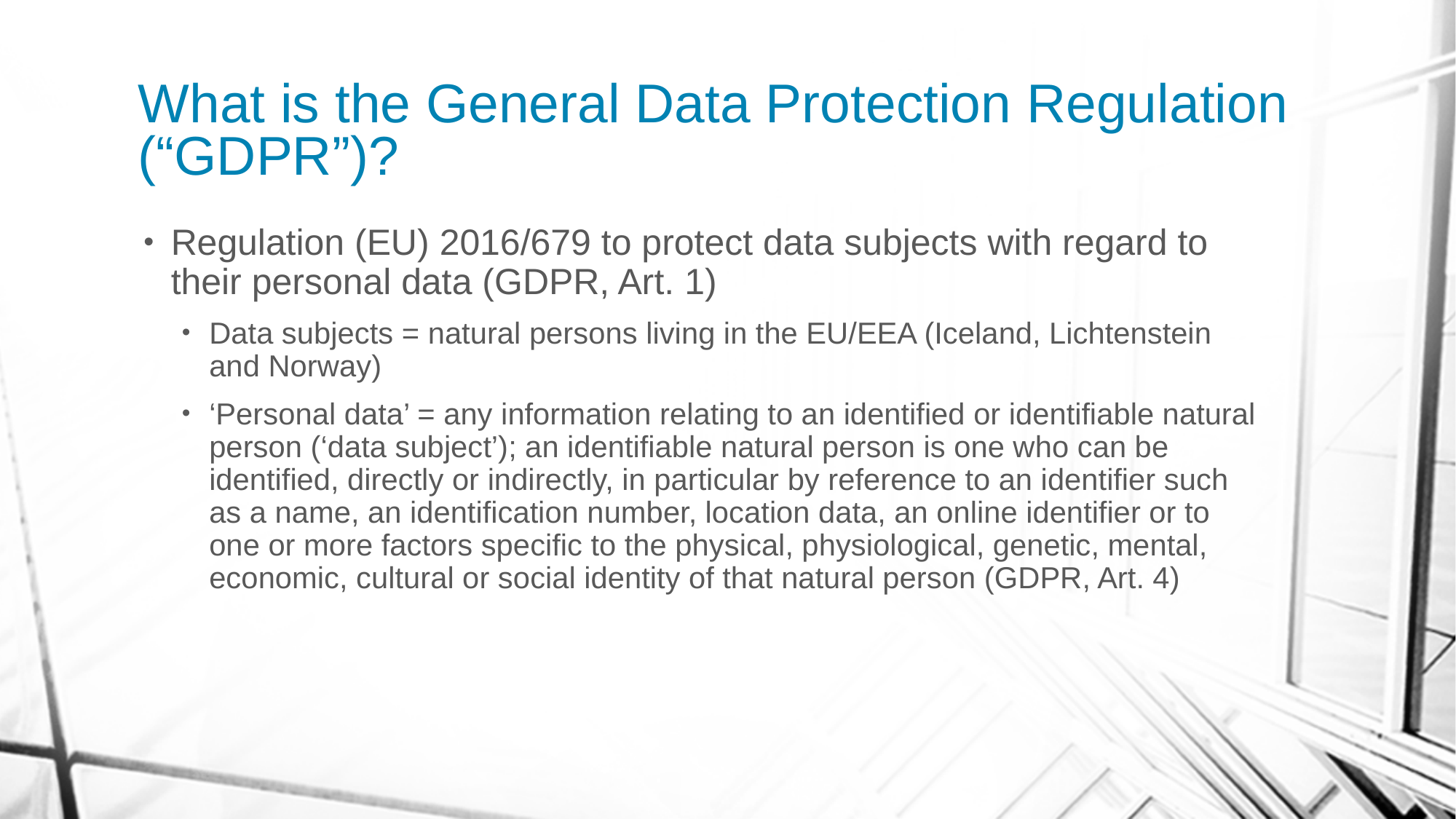

# What is the General Data Protection Regulation (“GDPR”)?
Regulation (EU) 2016/679 to protect data subjects with regard to their personal data (GDPR, Art. 1)
Data subjects = natural persons living in the EU/EEA (Iceland, Lichtenstein and Norway)
‘Personal data’ = any information relating to an identified or identifiable natural person (‘data subject’); an identifiable natural person is one who can be identified, directly or indirectly, in particular by reference to an identifier such as a name, an identification number, location data, an online identifier or to one or more factors specific to the physical, physiological, genetic, mental, economic, cultural or social identity of that natural person (GDPR, Art. 4)